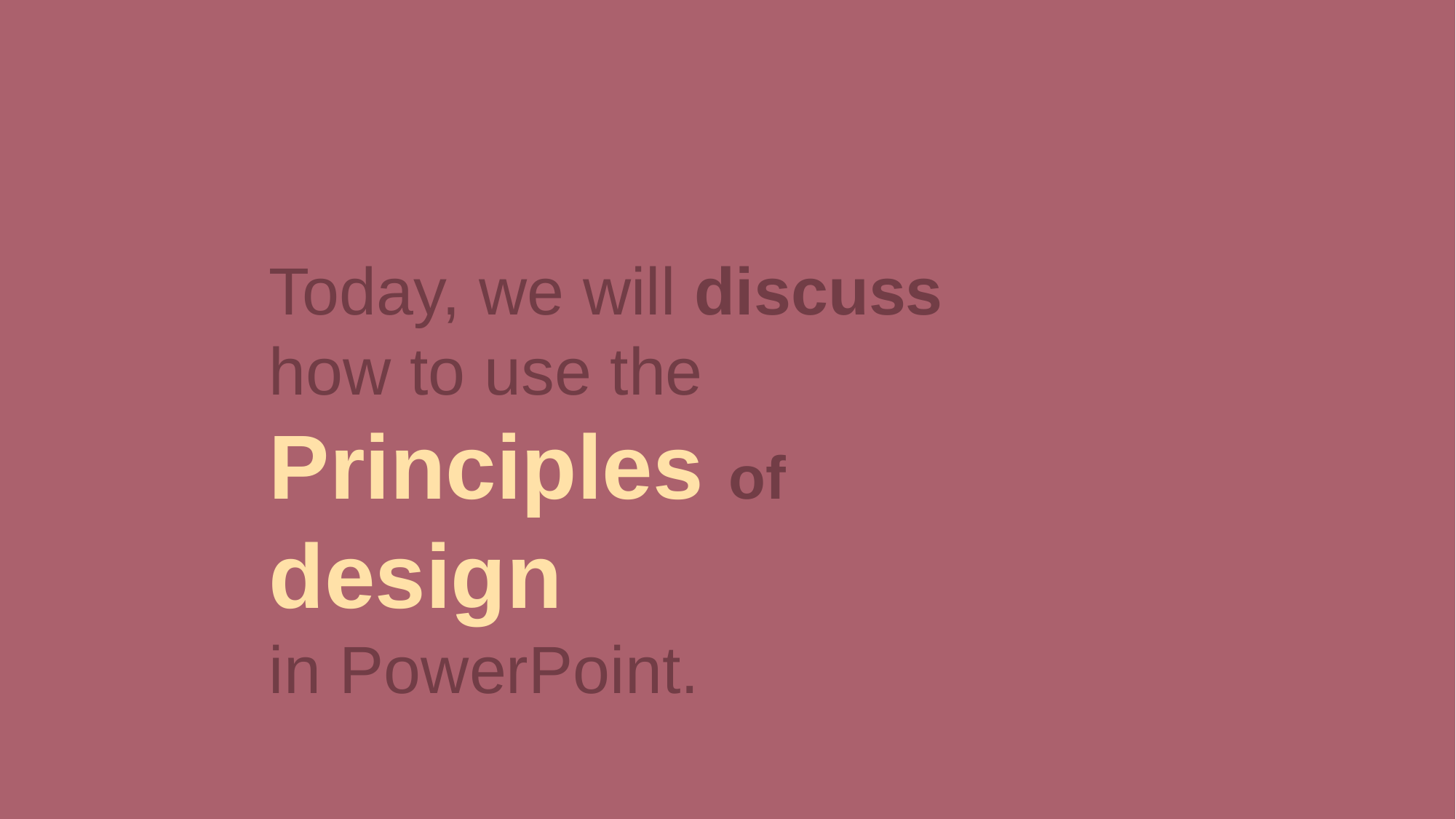

Today, we will discuss
how to use the
Principles of design
in PowerPoint.